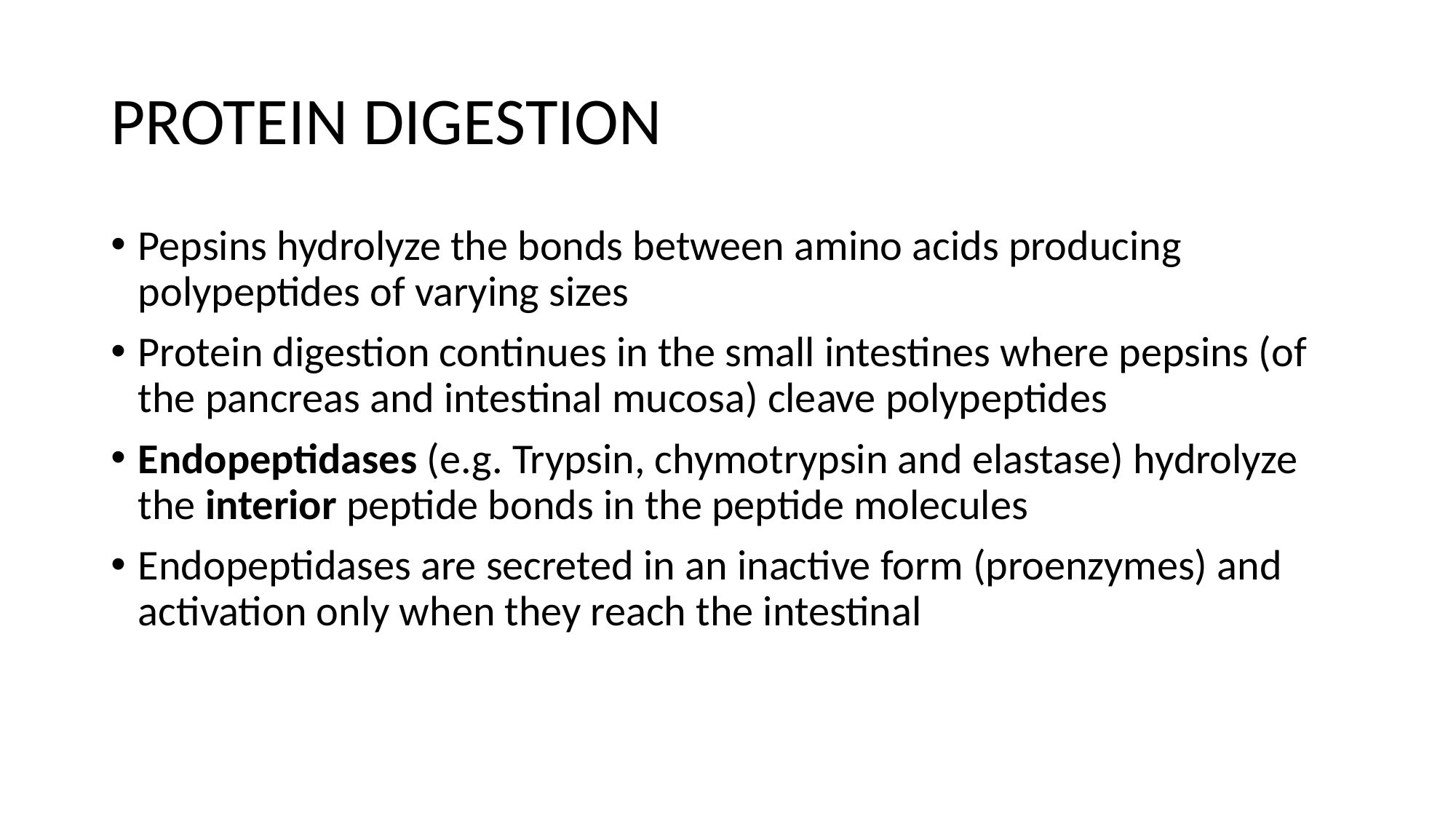

# PROTEIN DIGESTION
Pepsins hydrolyze the bonds between amino acids producing polypeptides of varying sizes
Protein digestion continues in the small intestines where pepsins (of the pancreas and intestinal mucosa) cleave polypeptides
Endopeptidases (e.g. Trypsin, chymotrypsin and elastase) hydrolyze the interior peptide bonds in the peptide molecules
Endopeptidases are secreted in an inactive form (proenzymes) and activation only when they reach the intestinal